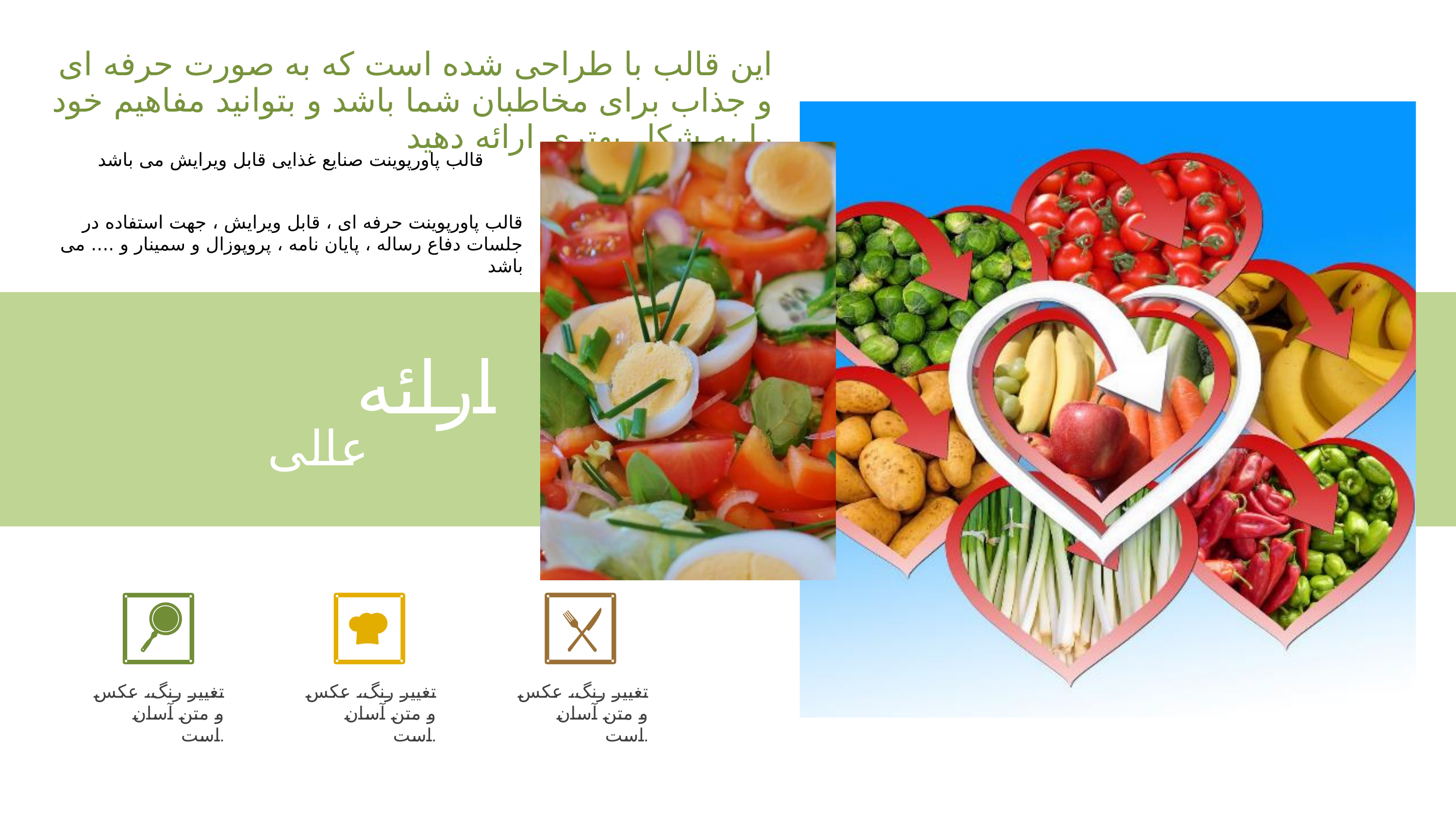

این قالب با طراحی شده است که به صورت حرفه ای و جذاب برای مخاطبان شما باشد و بتوانید مفاهیم خود را به شکل بهتری ارائه دهید

قالب پاورپوینت صنایع غذایی قابل ویرایش می باشد

قالب پاورپوينت حرفه ای ، قابل ویرایش ، جهت استفاده در جلسات دفاع رساله ، پایان نامه ، پروپوزال و سمینار و .... می باشد

ارائه
عالی

تغییر رنگ، عکس و متن آسان است.
تغییر رنگ، عکس و متن آسان است.
تغییر رنگ، عکس و متن آسان است.